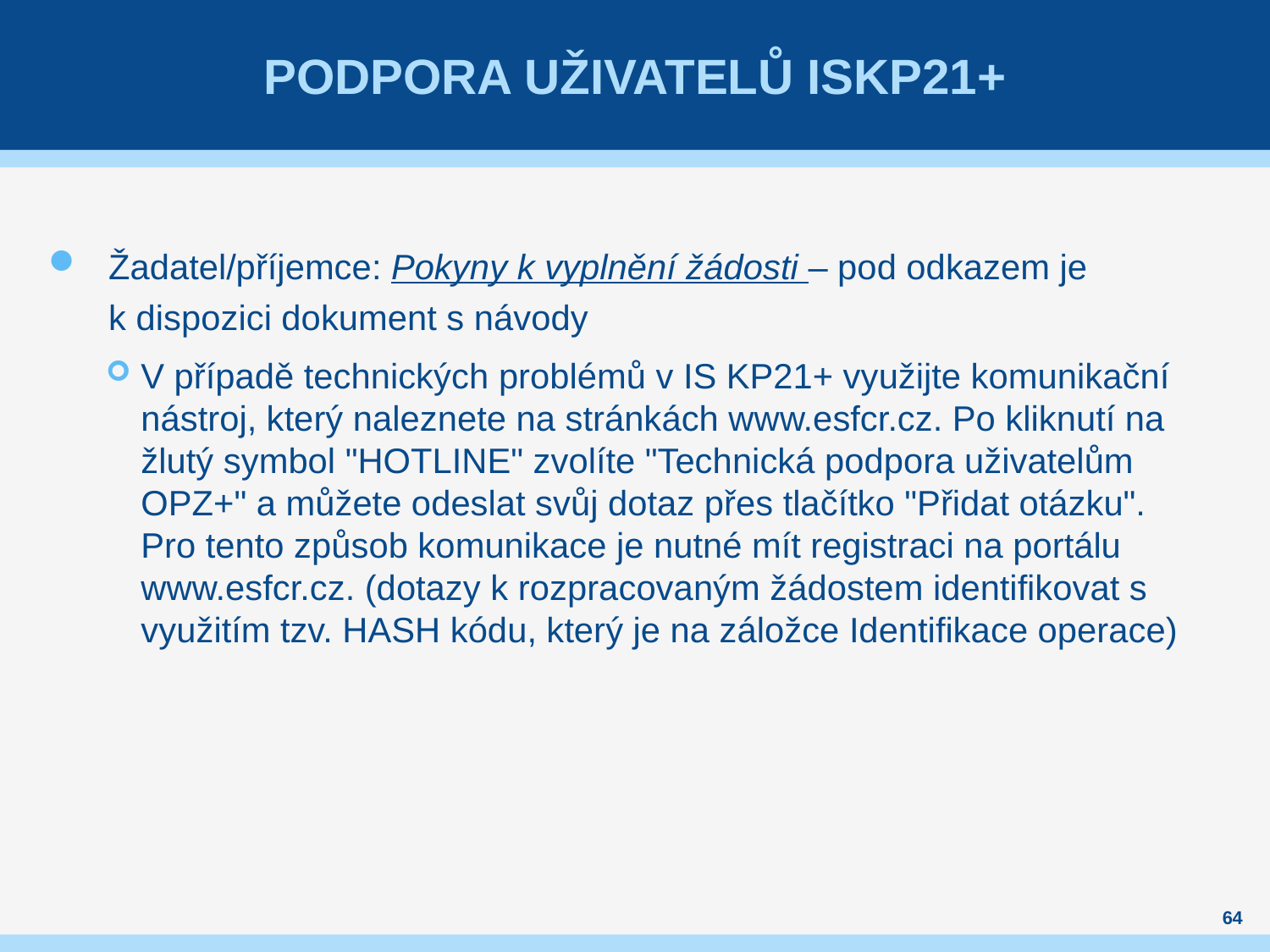

# Podpora uživatelů ISKP21+
Žadatel/příjemce: Pokyny k vyplnění žádosti – pod odkazem je
k dispozici dokument s návody
V případě technických problémů v IS KP21+ využijte komunikační nástroj, který naleznete na stránkách www.esfcr.cz. Po kliknutí na žlutý symbol "HOTLINE" zvolíte "Technická podpora uživatelům OPZ+" a můžete odeslat svůj dotaz přes tlačítko "Přidat otázku". Pro tento způsob komunikace je nutné mít registraci na portálu www.esfcr.cz. (dotazy k rozpracovaným žádostem identifikovat s využitím tzv. HASH kódu, který je na záložce Identifikace operace)
64